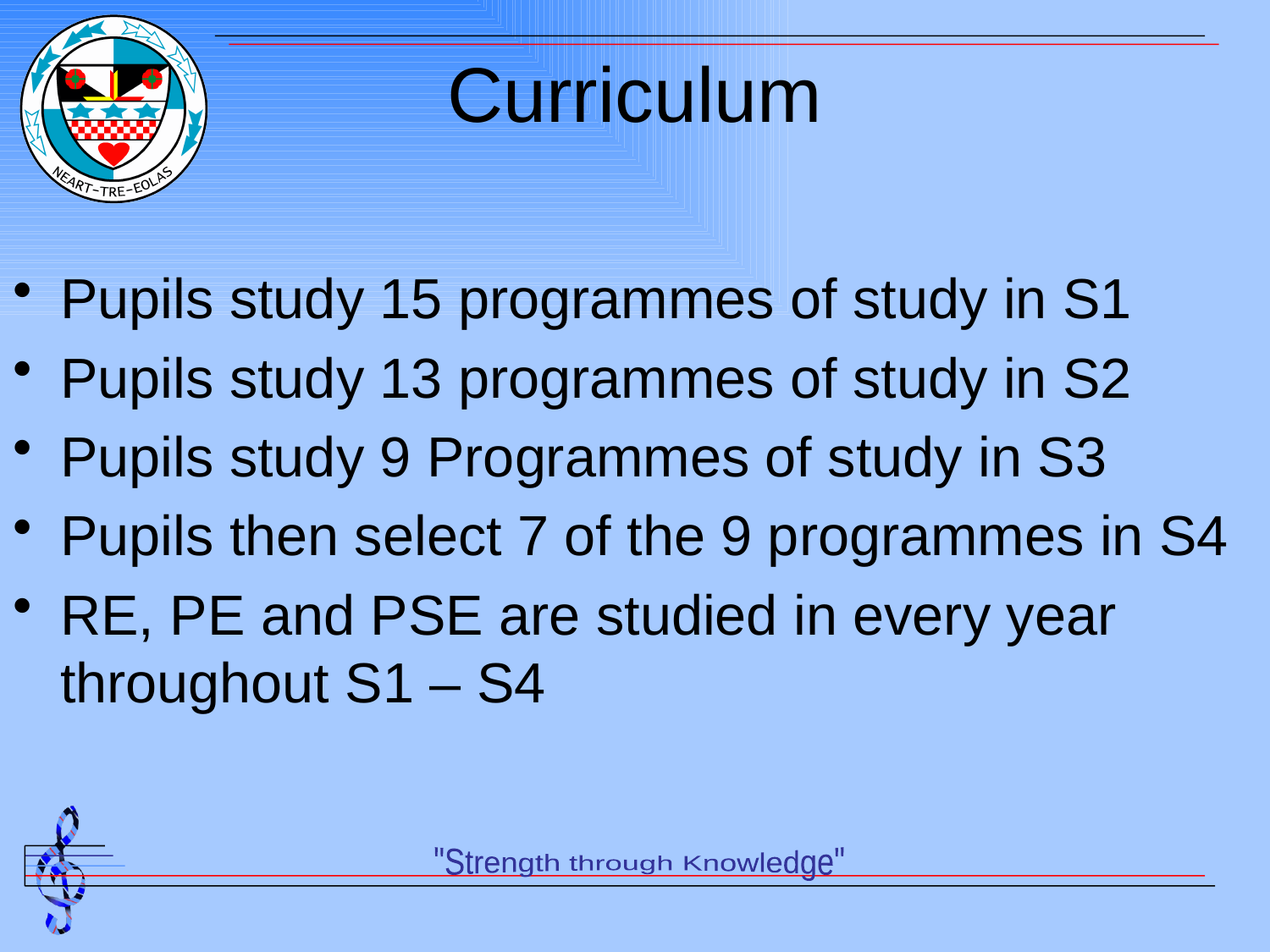

# Curriculum
Pupils study 15 programmes of study in S1
Pupils study 13 programmes of study in S2
Pupils study 9 Programmes of study in S3
Pupils then select 7 of the 9 programmes in S4
RE, PE and PSE are studied in every year throughout S1 – S4